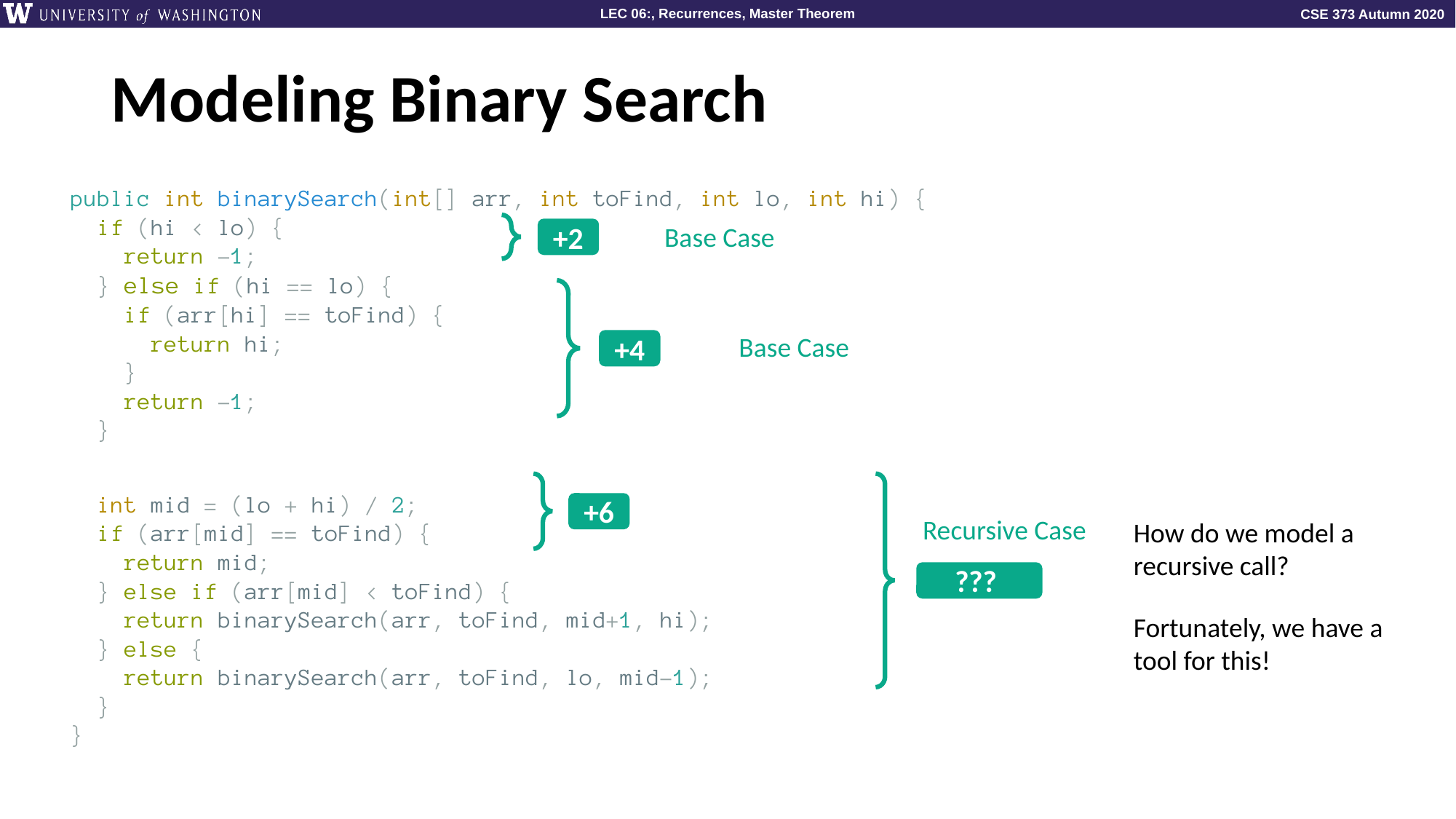

# Modeling Binary Search
public int binarySearch(int[] arr, int toFind, int lo, int hi) {
  if (hi < lo) {
    return -1;
  } else if (hi == lo) {
    if (arr[hi] == toFind) {
      return hi;
    }
    return -1;
  }

  int mid = (lo + hi) / 2;
  if (arr[mid] == toFind) {
    return mid;
  } else if (arr[mid] < toFind) {
    return binarySearch(arr, toFind, mid+1, hi);
  } else {
    return binarySearch(arr, toFind, lo, mid-1);
  }
}

Base Case
+2

Base Case
+4

+6
Recursive Case
How do we model a recursive call?
???
Fortunately, we have a tool for this!